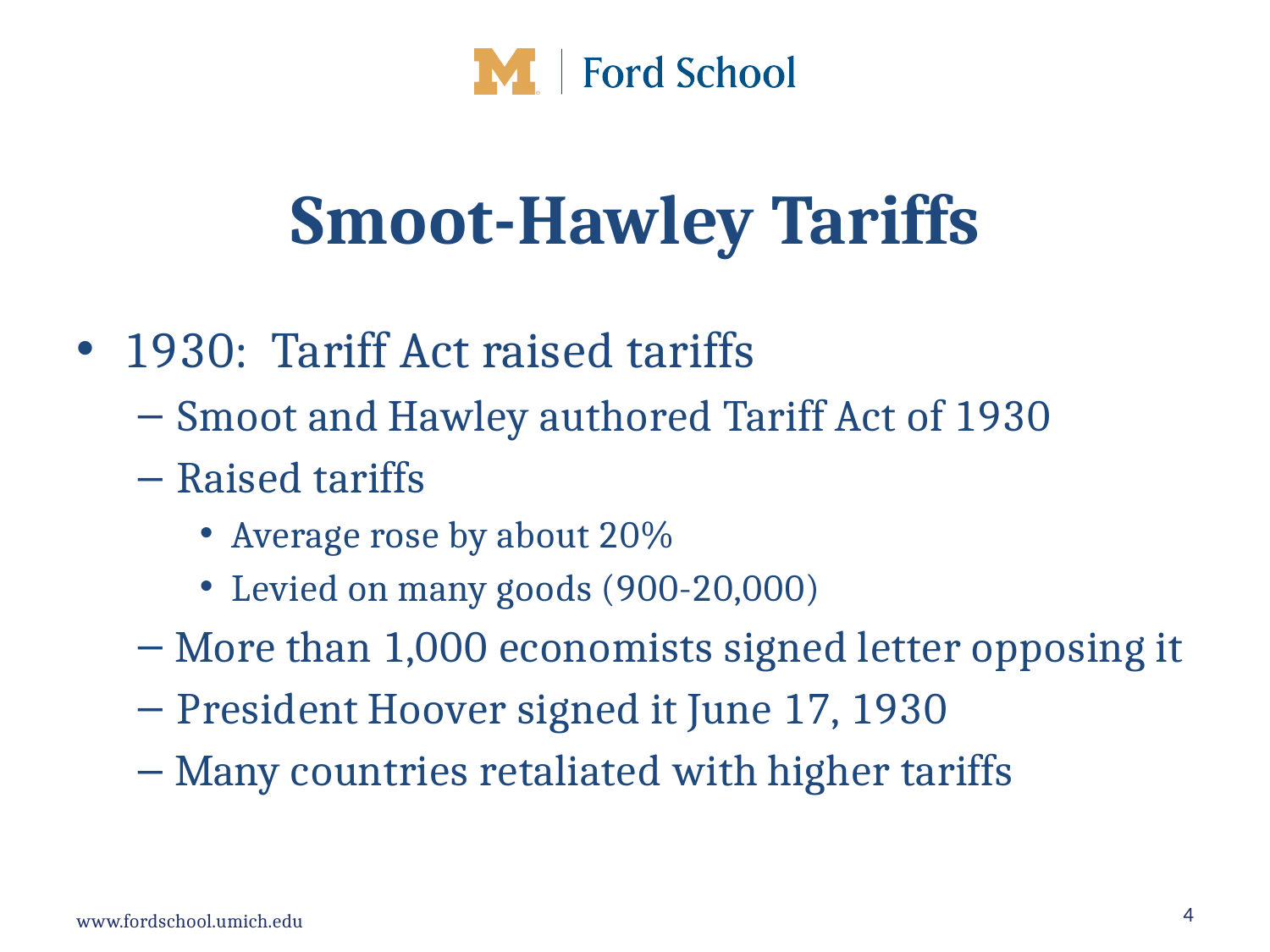

# Smoot-Hawley Tariffs
1930:  Tariff Act raised tariffs
Smoot and Hawley authored Tariff Act of 1930
Raised tariffs
Average rose by about 20%
Levied on many goods (900-20,000)
More than 1,000 economists signed letter opposing it
President Hoover signed it June 17, 1930
Many countries retaliated with higher tariffs
4